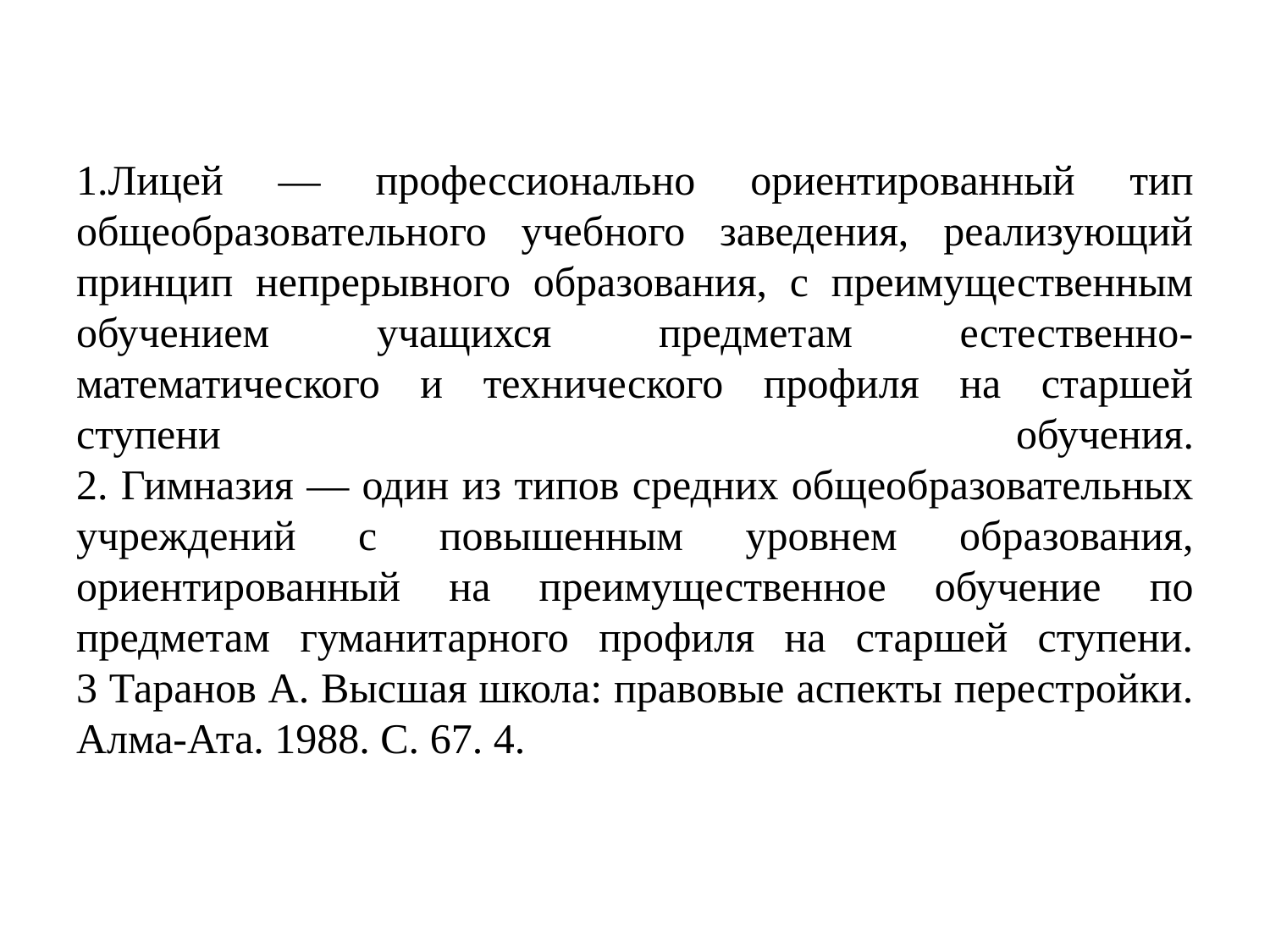

1.Лицей — профессионально ориентированный тип общеобразовательного учебного заведения, реализующий принцип непрерывного образования, с преимущественным обучением учащихся предметам естественно-математического и технического профиля на старшей ступени обучения.
2. Гимназия — один из типов средних общеобразовательных учреждений с повышенным уровнем образования, ориентированный на преимущественное обучение по предметам гуманитарного профиля на старшей ступени.
3 Таранов А. Высшая школа: правовые аспекты перестройки. Алма-Ата. 1988. С. 67. 4.